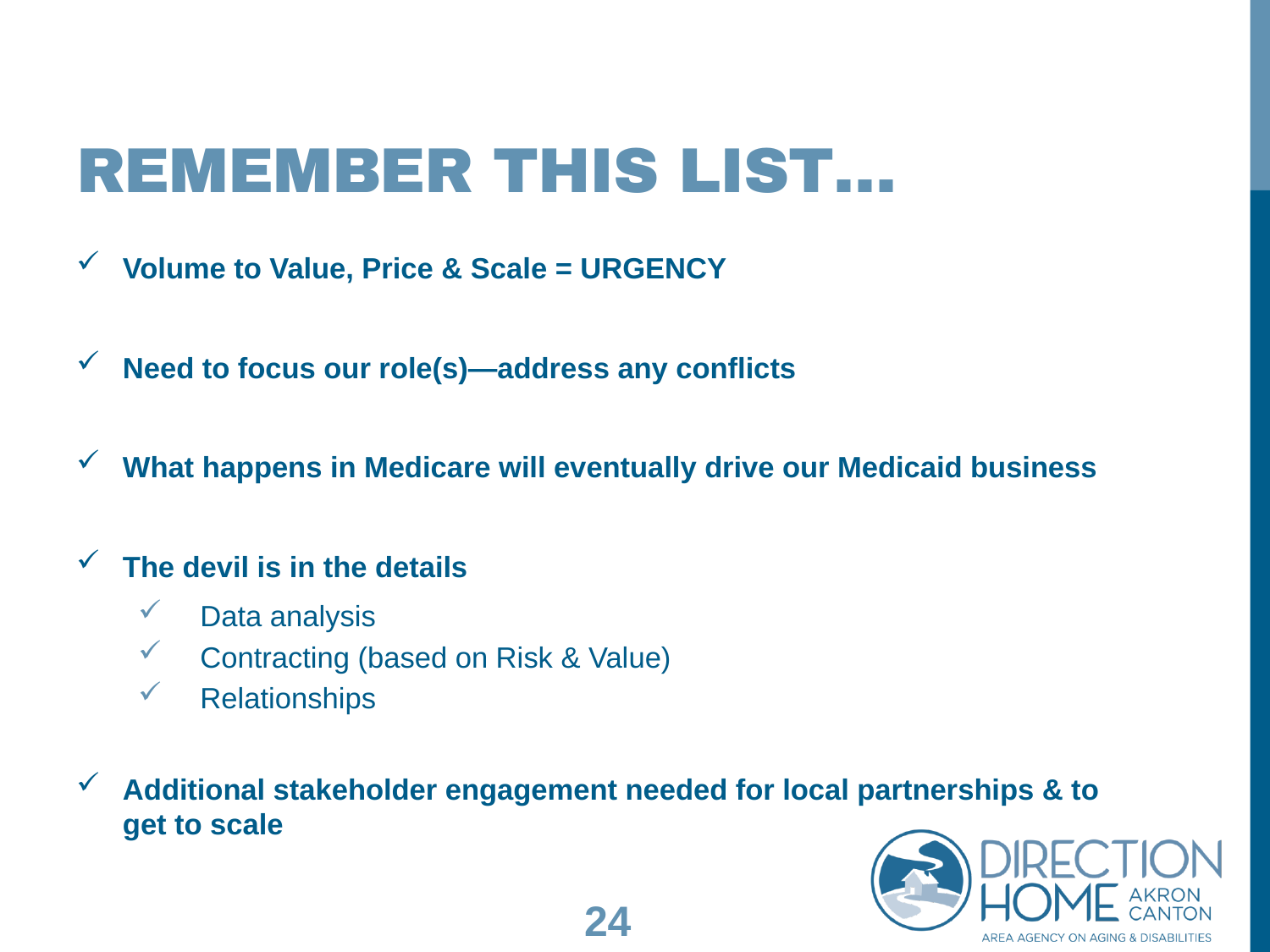

# Remember this List…
Volume to Value, Price & Scale = URGENCY

Need to focus our role(s)—address any conflicts

What happens in Medicare will eventually drive our Medicaid business

The devil is in the details
Data analysis
Contracting (based on Risk & Value)
Relationships

Additional stakeholder engagement needed for local partnerships & to get to scale

24